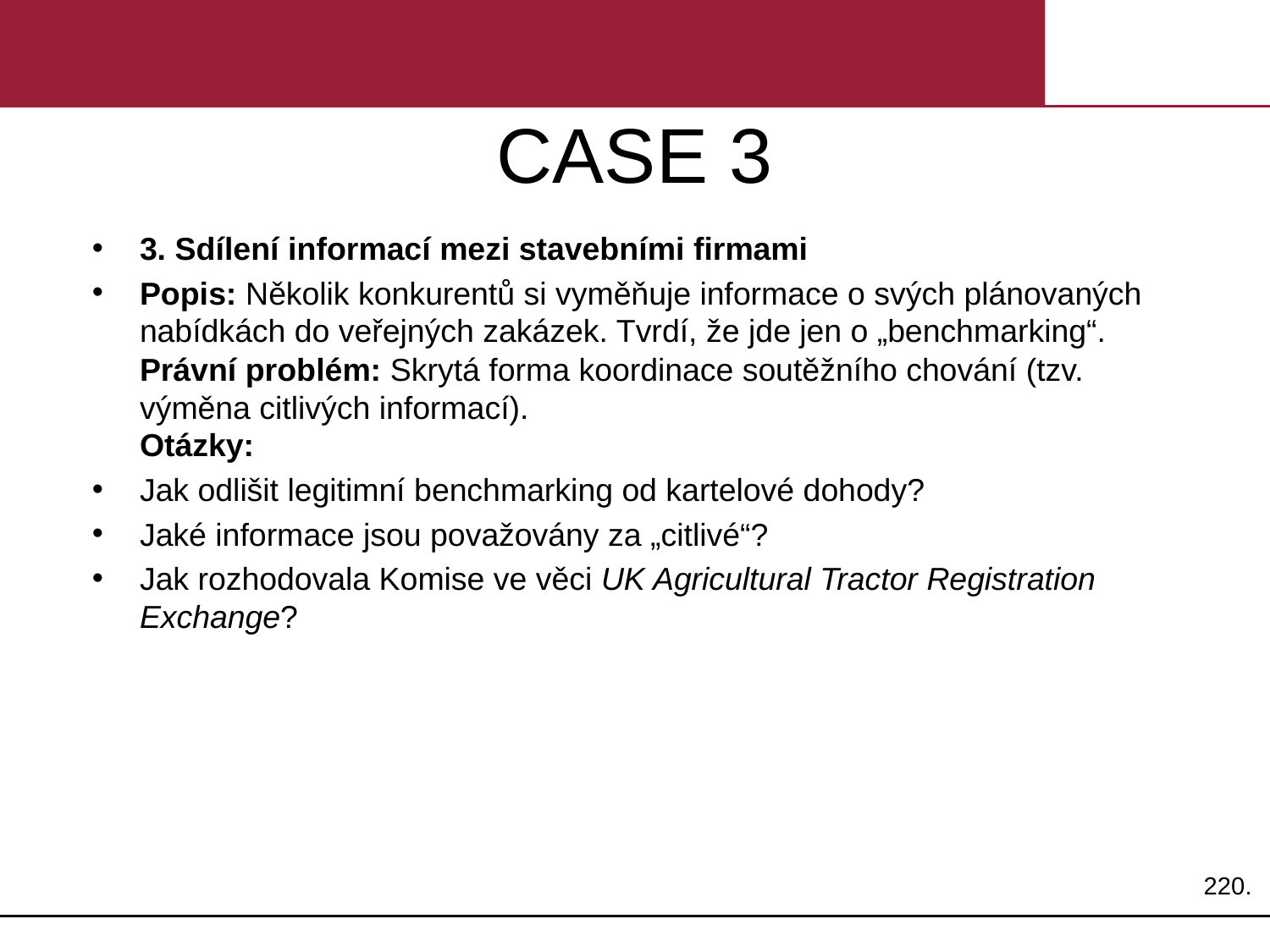

# CASE 3

3. Sdílení informací mezi stavebními firmami
Popis: Několik konkurentů si vyměňuje informace o svých plánovaných nabídkách do veřejných zakázek. Tvrdí, že jde jen o „benchmarking“.
Právní problém: Skrytá forma koordinace soutěžního chování (tzv. výměna citlivých informací).
Otázky:
Jak odlišit legitimní benchmarking od kartelové dohody?
Jaké informace jsou považovány za „citlivé“?
Jak rozhodovala Komise ve věci UK Agricultural Tractor Registration Exchange?

220.